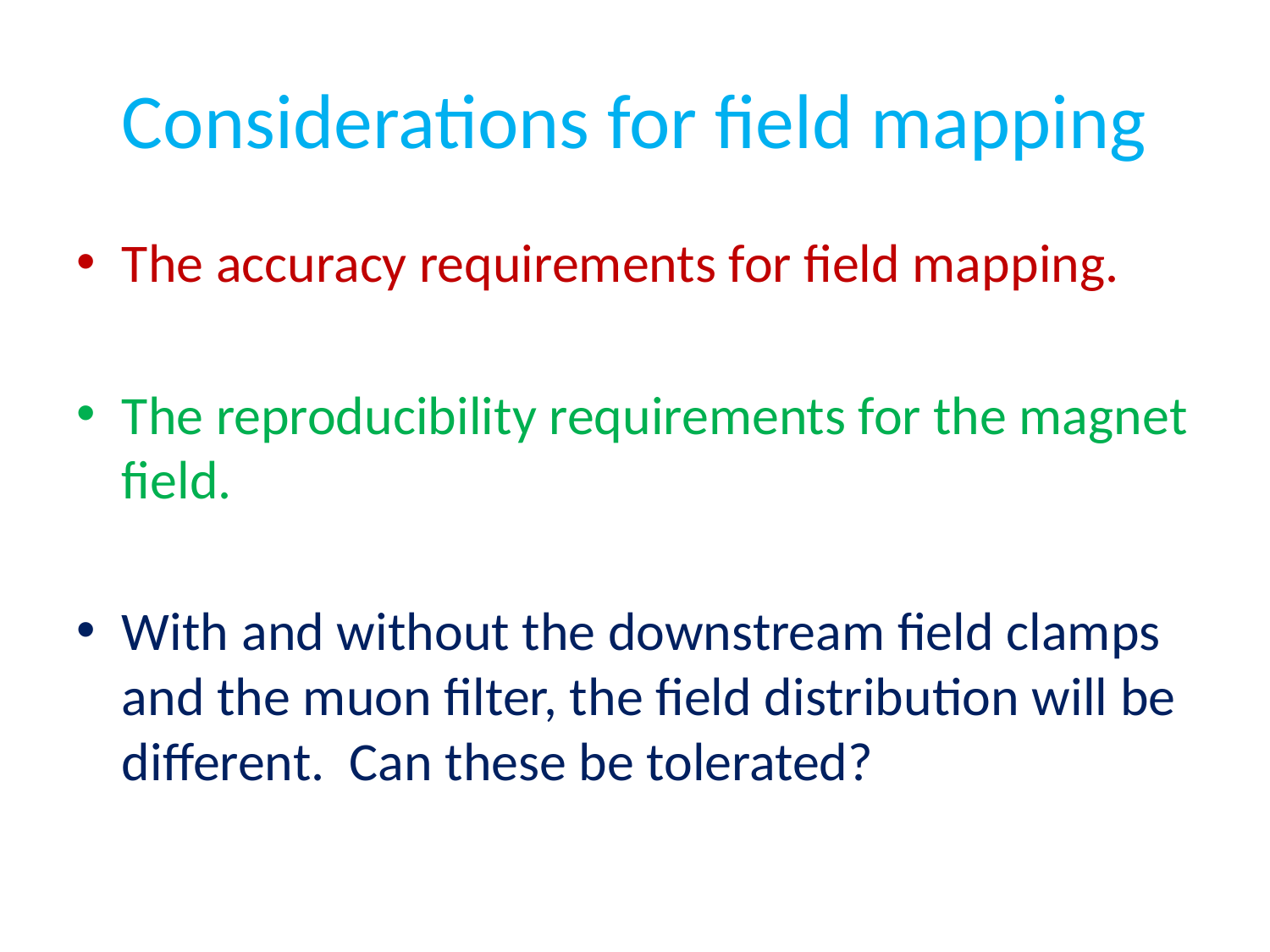

# Considerations for field mapping
The accuracy requirements for field mapping.

The reproducibility requirements for the magnet field.

With and without the downstream field clamps and the muon filter, the field distribution will be different.  Can these be tolerated?